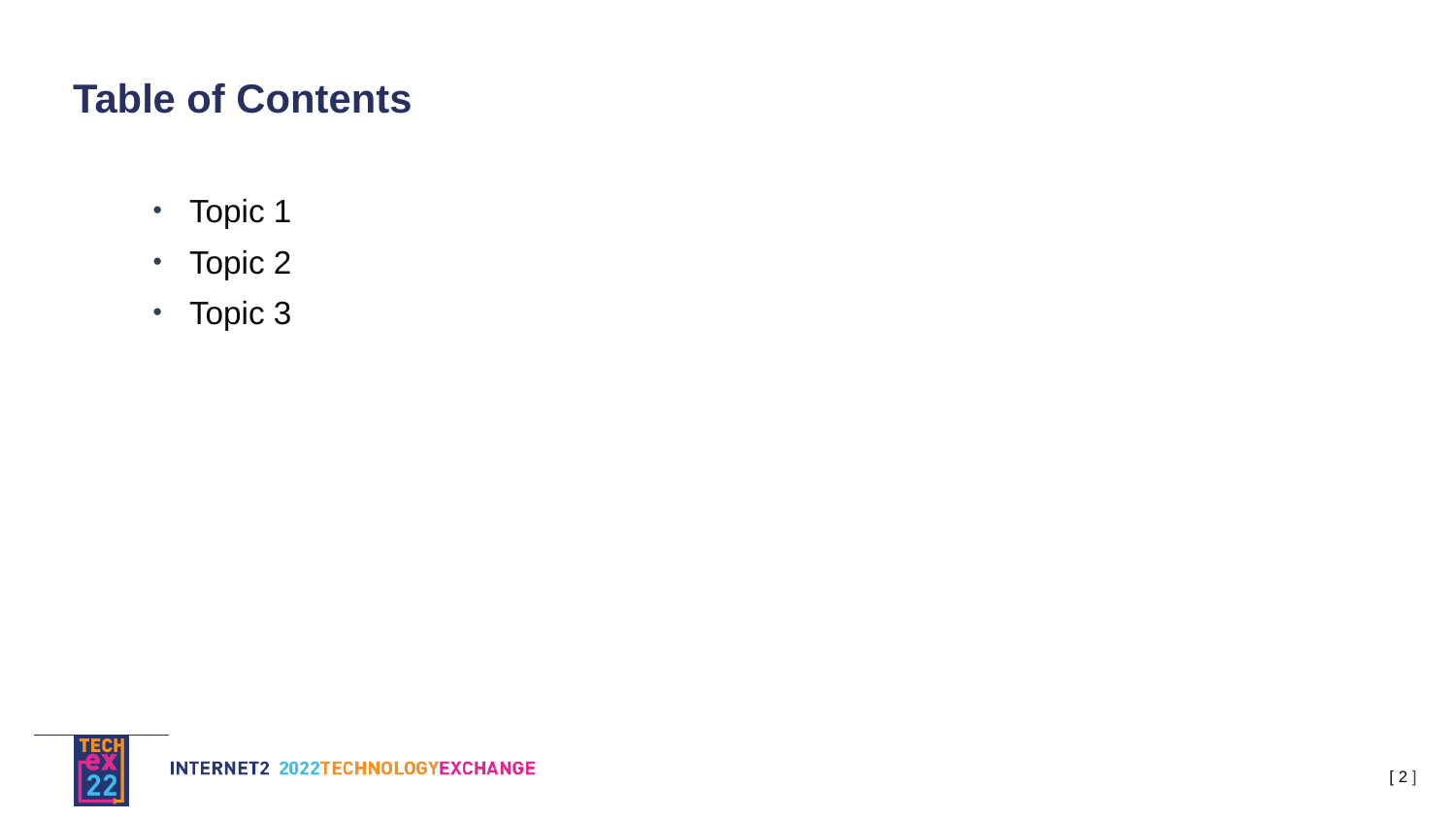

# Table of Contents
Topic 1
Topic 2
Topic 3